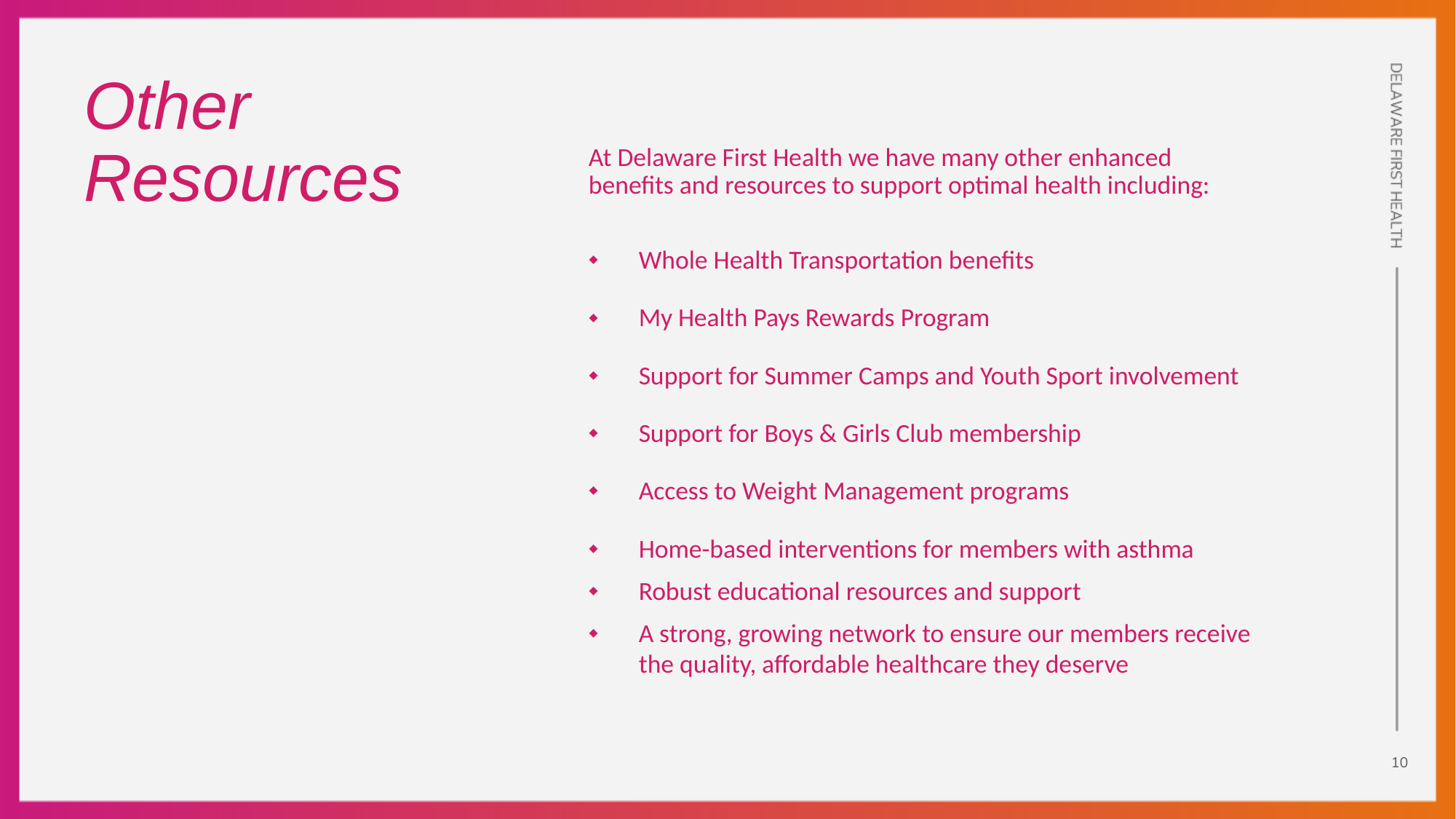

Other Resources
At Delaware First Health we have many other enhanced benefits and resources to support optimal health including:
Whole Health Transportation benefits
My Health Pays Rewards Program
Support for Summer Camps and Youth Sport involvement
Support for Boys & Girls Club membership
Access to Weight Management programs
Home-based interventions for members with asthma
Robust educational resources and support
A strong, growing network to ensure our members receive the quality, affordable healthcare they deserve